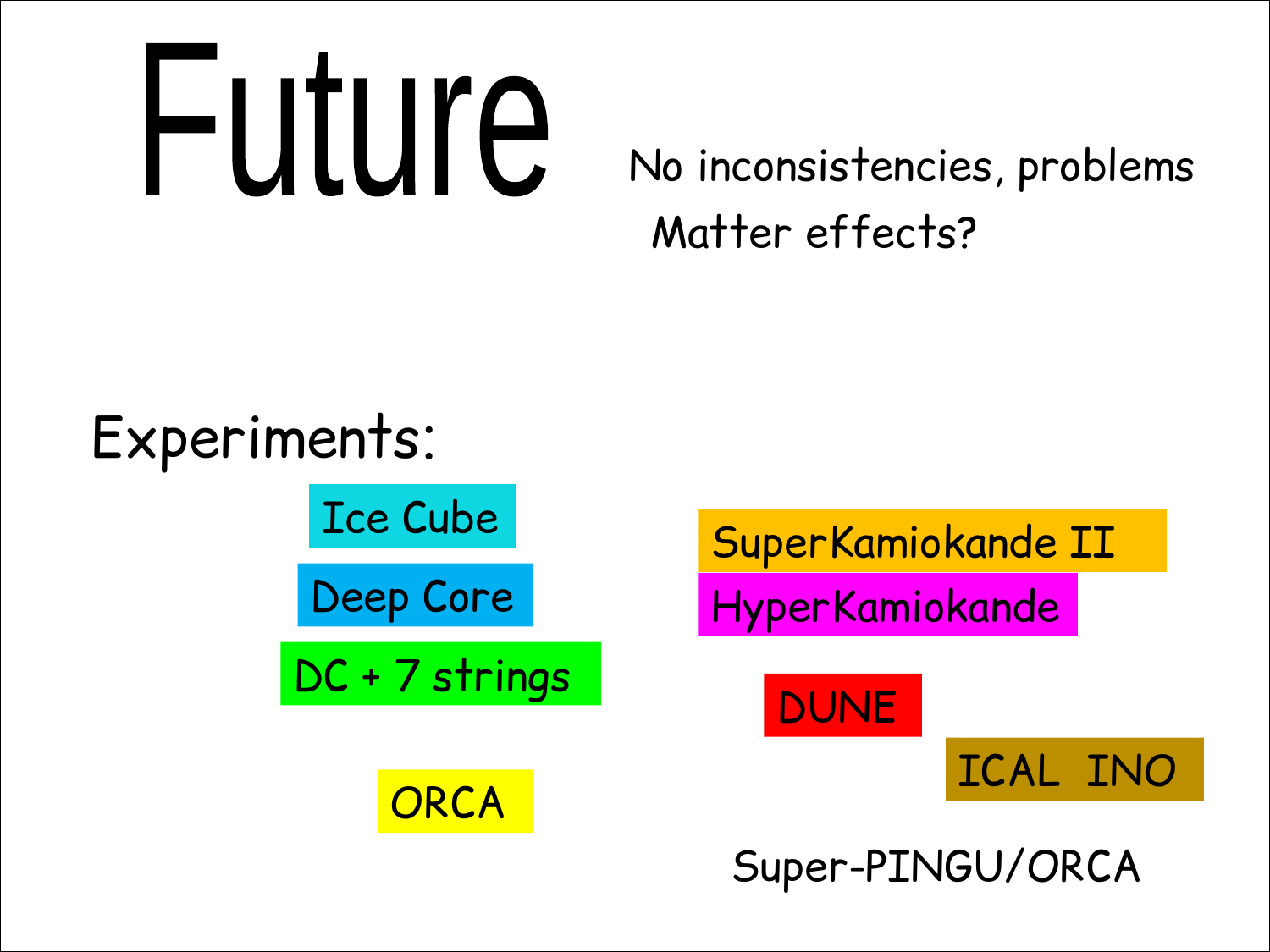

Future
No inconsistencies, problems

Matter effects?
Experiments:
Ice Cube
SuperKamiokande II
Deep Core
HyperKamiokande
DC + 7 strings
DUNE
ICAL  INO
ORCA
Super-PINGU/ORCA